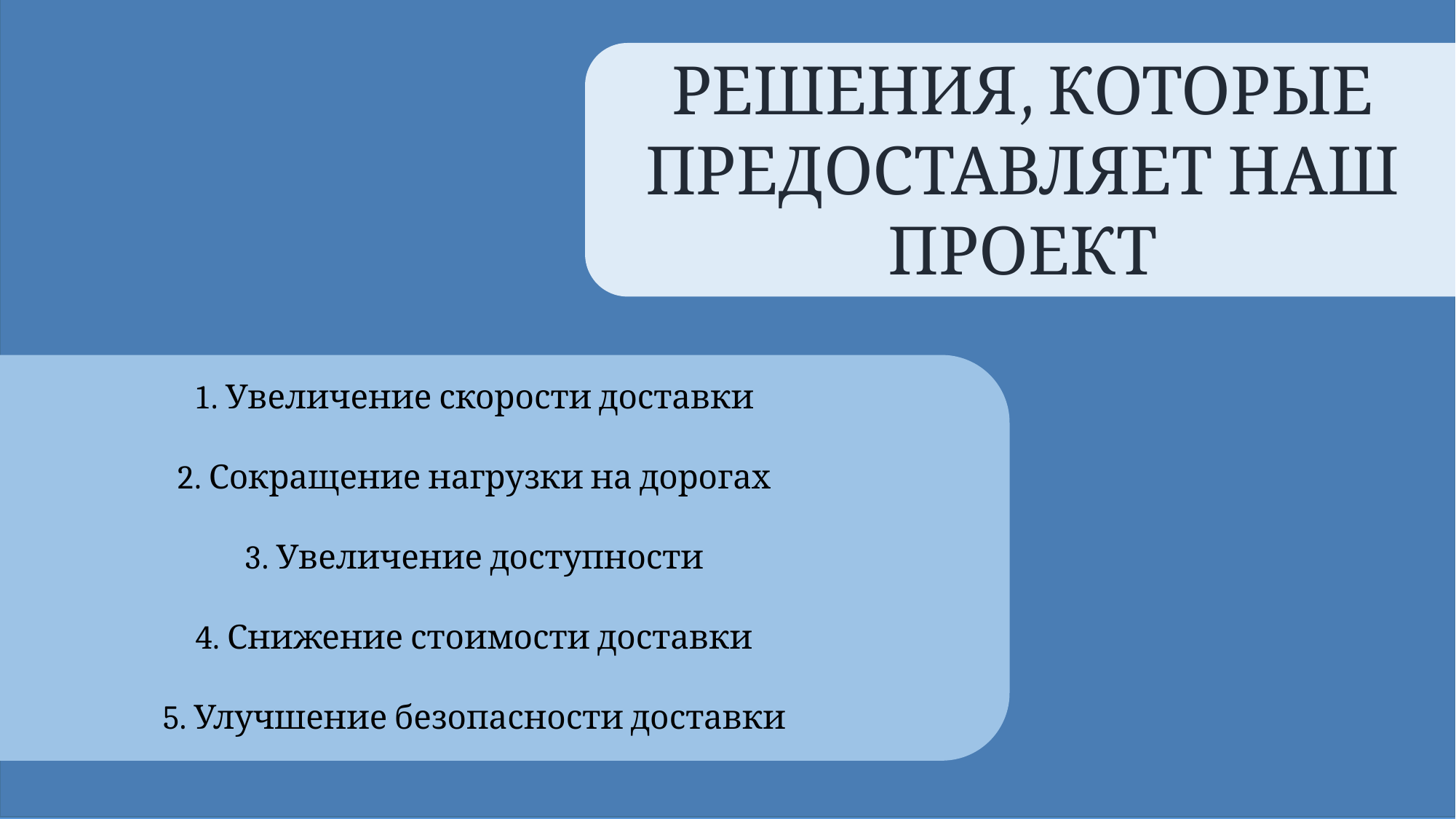

РЕШЕНИЯ, КОТОРЫЕ ПРЕДОСТАВЛЯЕТ НАШ ПРОЕКТ

1. Увеличение скорости доставки

2. Сокращение нагрузки на дорогах

3. Увеличение доступности

4. Снижение стоимости доставки

5. Улучшение безопасности доставки